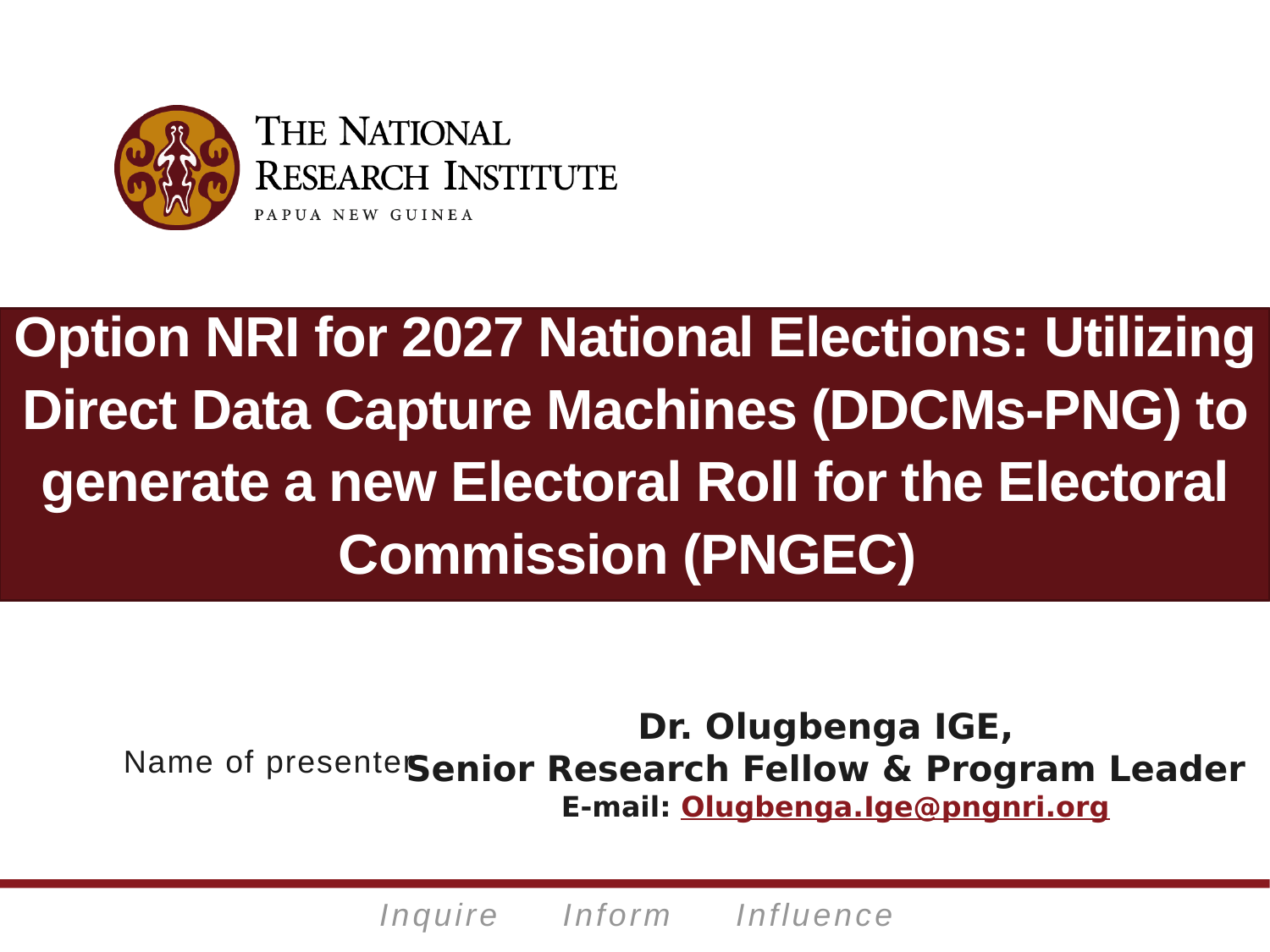

# Option NRI for 2027 National Elections: Utilizing Direct Data Capture Machines (DDCMs-PNG) to generate a new Electoral Roll for the Electoral Commission (PNGEC)
Dr. Olugbenga IGE,
Senior Research Fellow & Program Leader
    E-mail: Olugbenga.Ige@pngnri.org